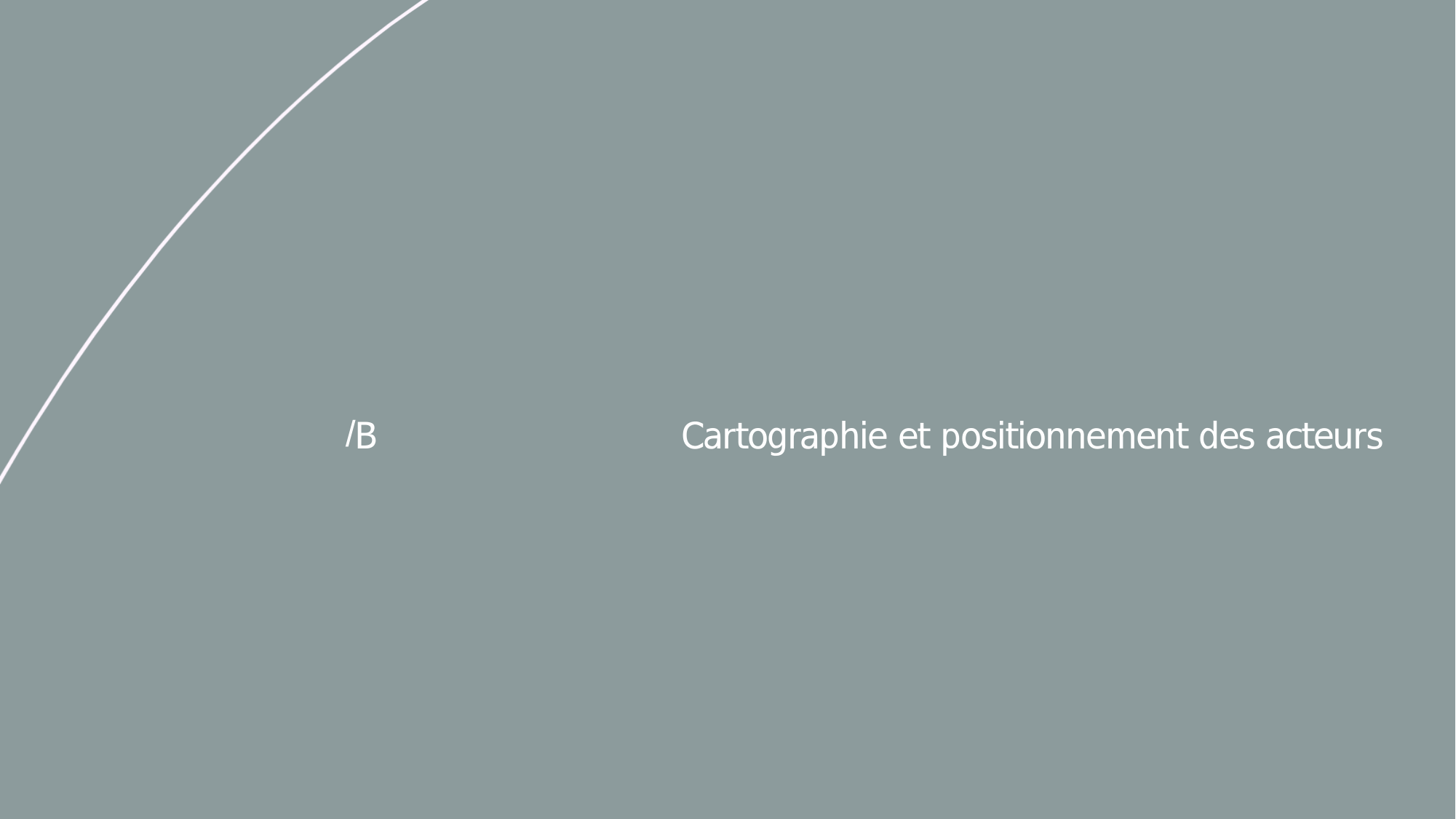

B
# Cartographie et positionnement des acteurs